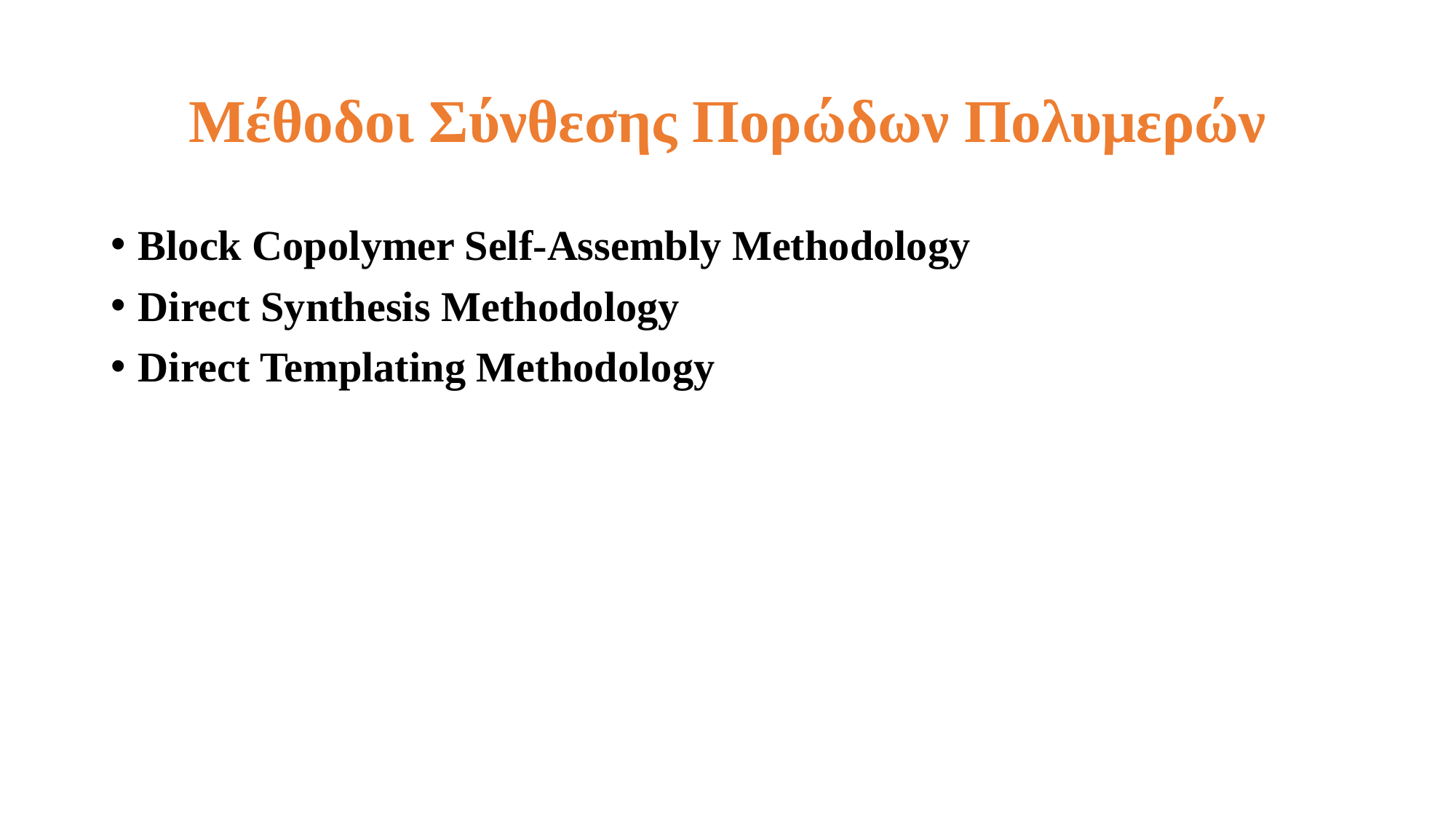

# Μέθοδοι Σύνθεσης Πορώδων Πολυμερών
Block Copolymer Self-Assembly Methodology
Direct Synthesis Methodology
Direct Templating Methodology